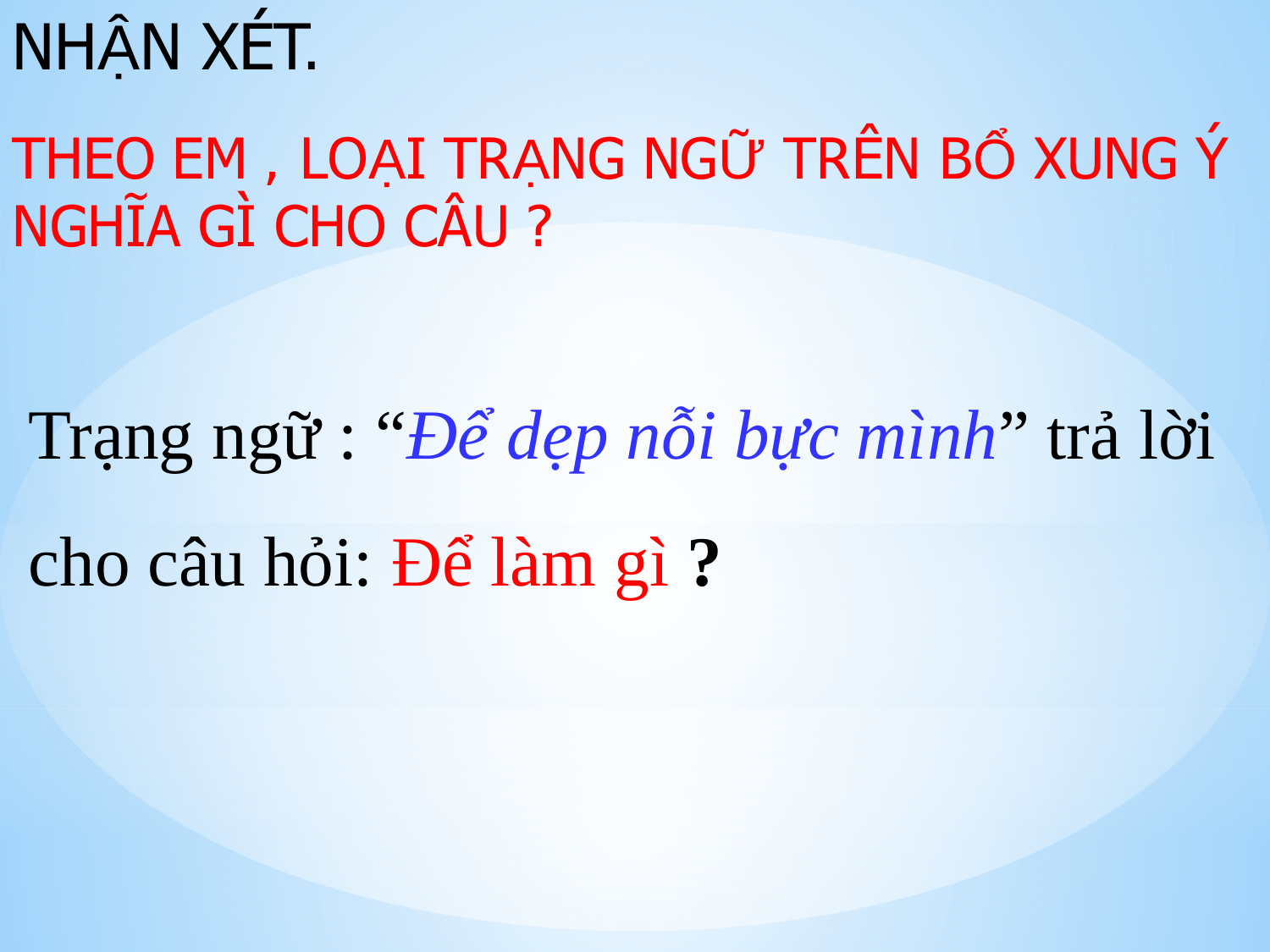

NHẬN XÉT.
THEO EM , LOẠI TRẠNG NGỮ TRÊN BỔ XUNG Ý NGHĨA GÌ CHO CÂU ?
Trạng ngữ : “Để dẹp nỗi bực mình” trả lời cho câu hỏi: Để làm gì ?